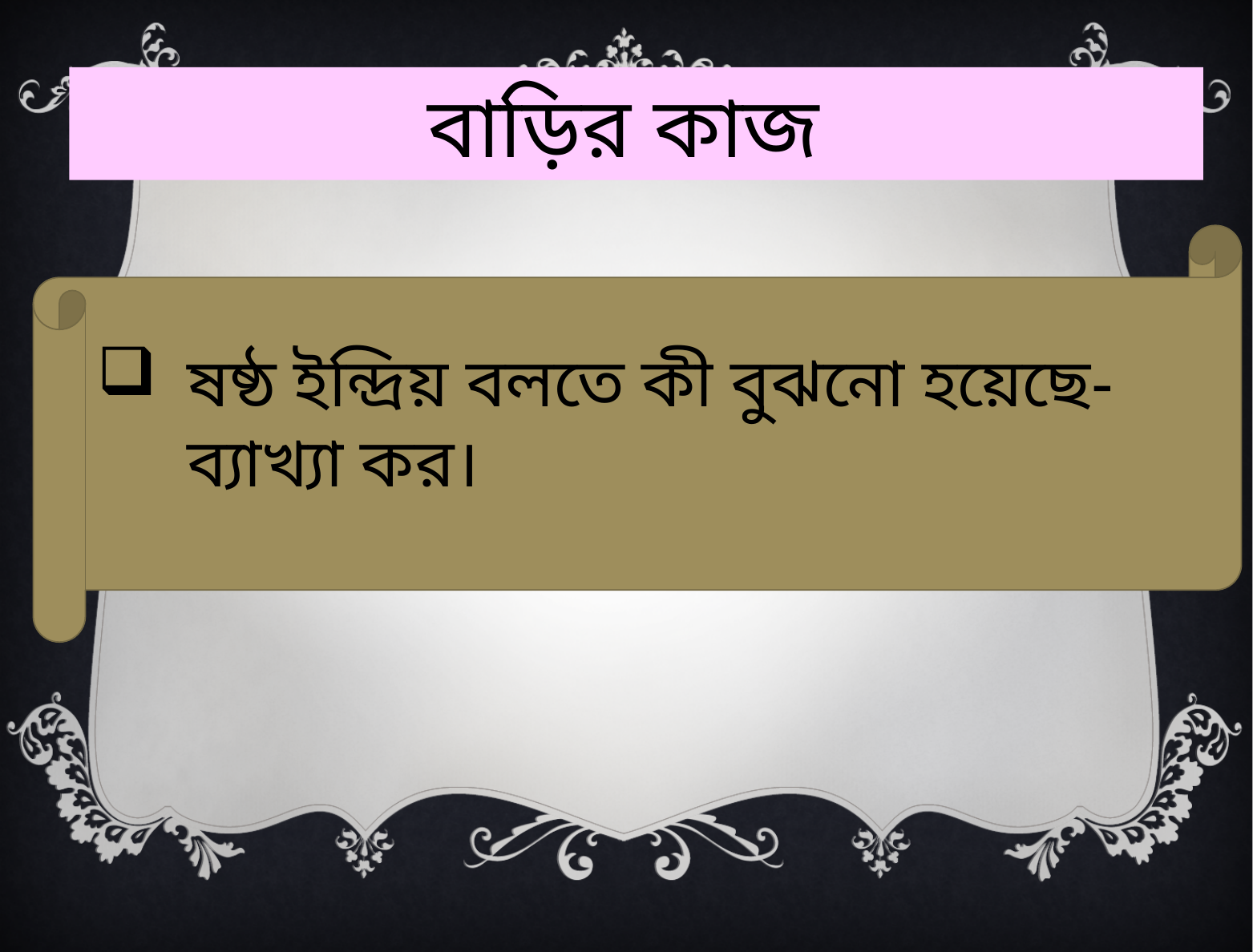

বাড়ির কাজ

ষষ্ঠ ইন্দ্রিয় বলতে কী বুঝনো হয়েছে- ব্যাখ্যা কর।